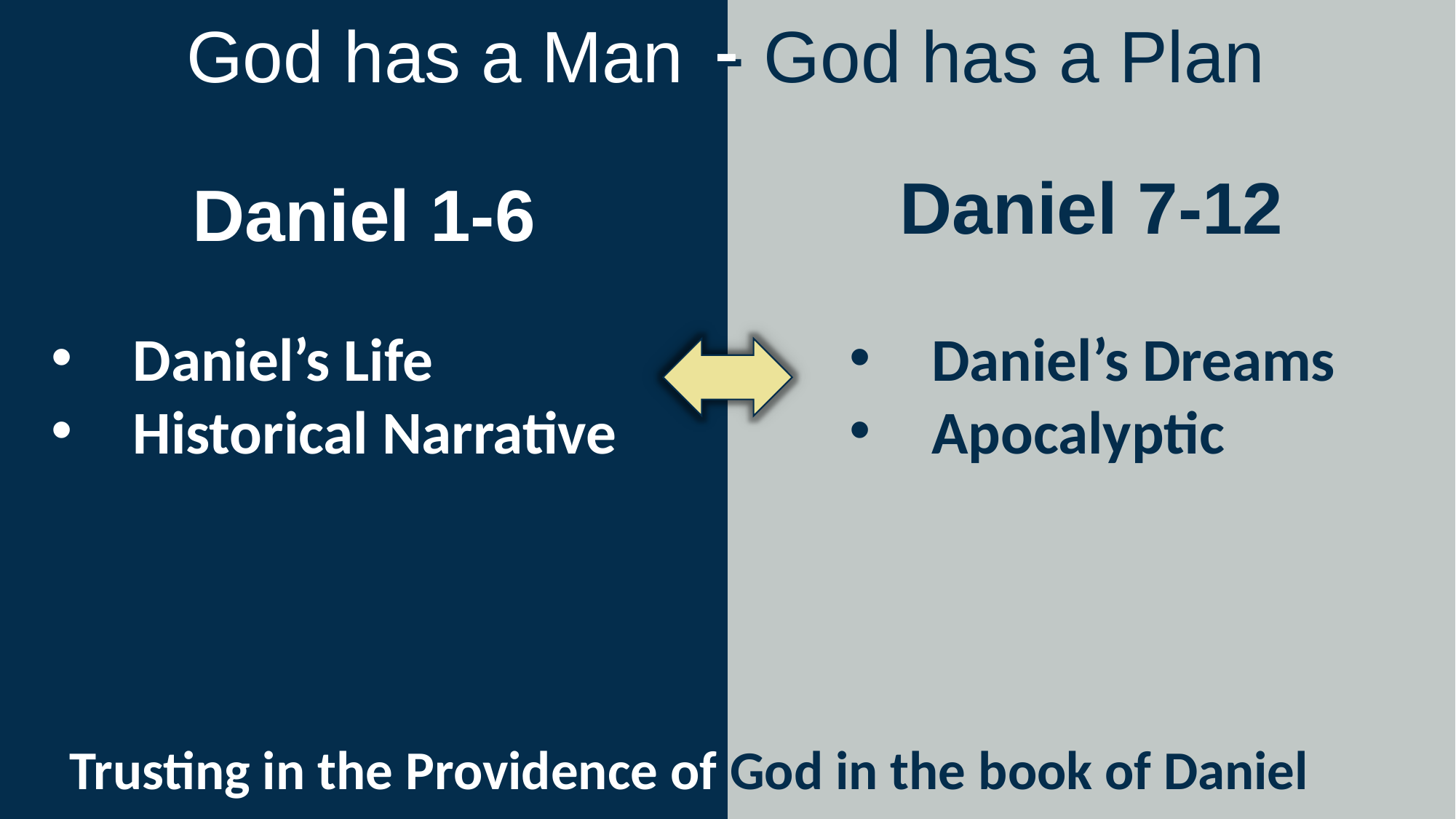

God has a Man – God has a Plan
–
–
–
Daniel 7-12
Daniel 1-6
Daniel’s Life
Historical Narrative

Daniel’s Dreams
Apocalyptic

Trusting in the Providence of God in the book of Daniel